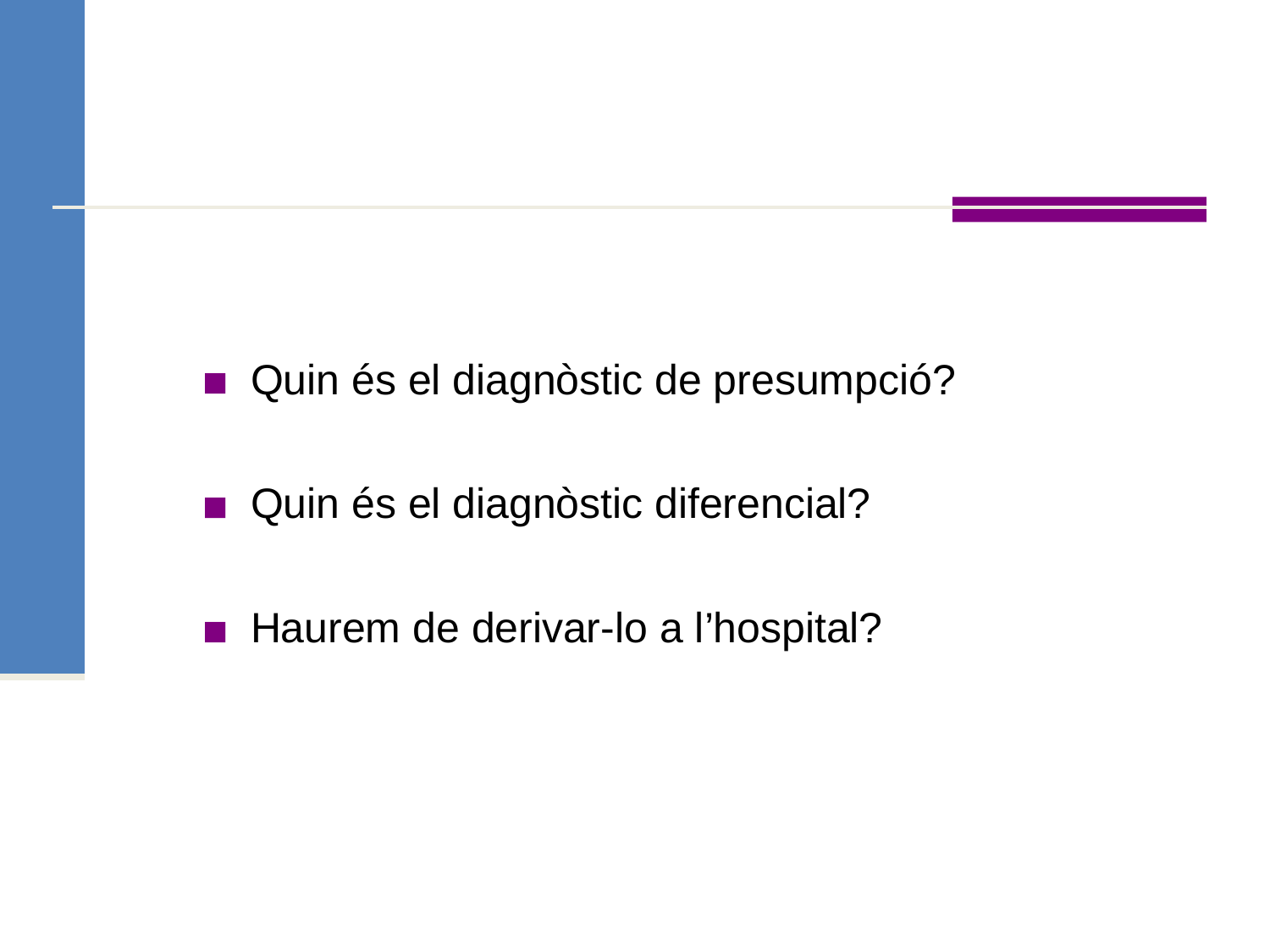

Quin és el diagnòstic de presumpció?

Quin és el diagnòstic diferencial?

Haurem de derivar-lo a l’hospital?